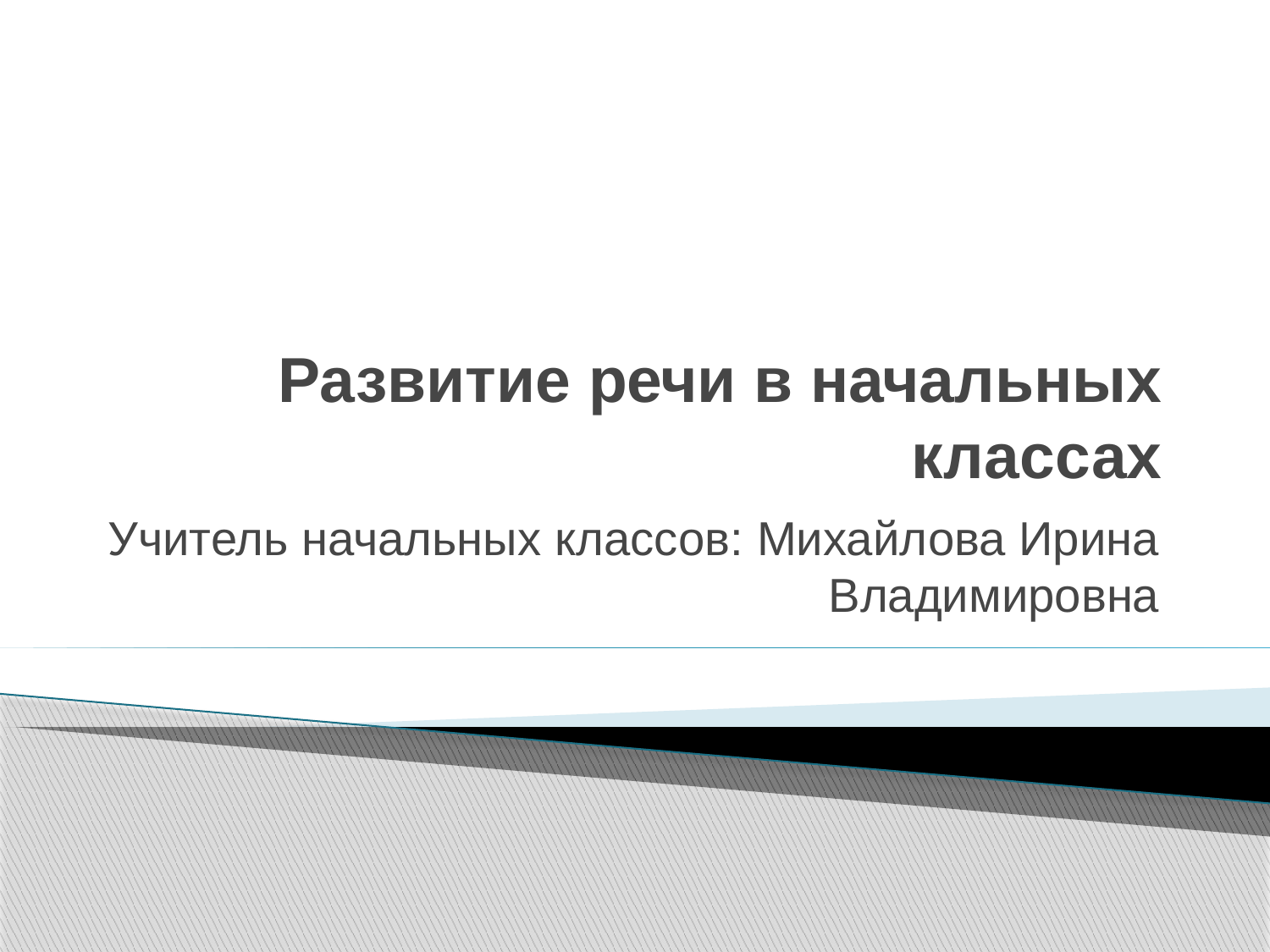

# Развитие речи в начальных классах
Учитель начальных классов: Михайлова Ирина Владимировна